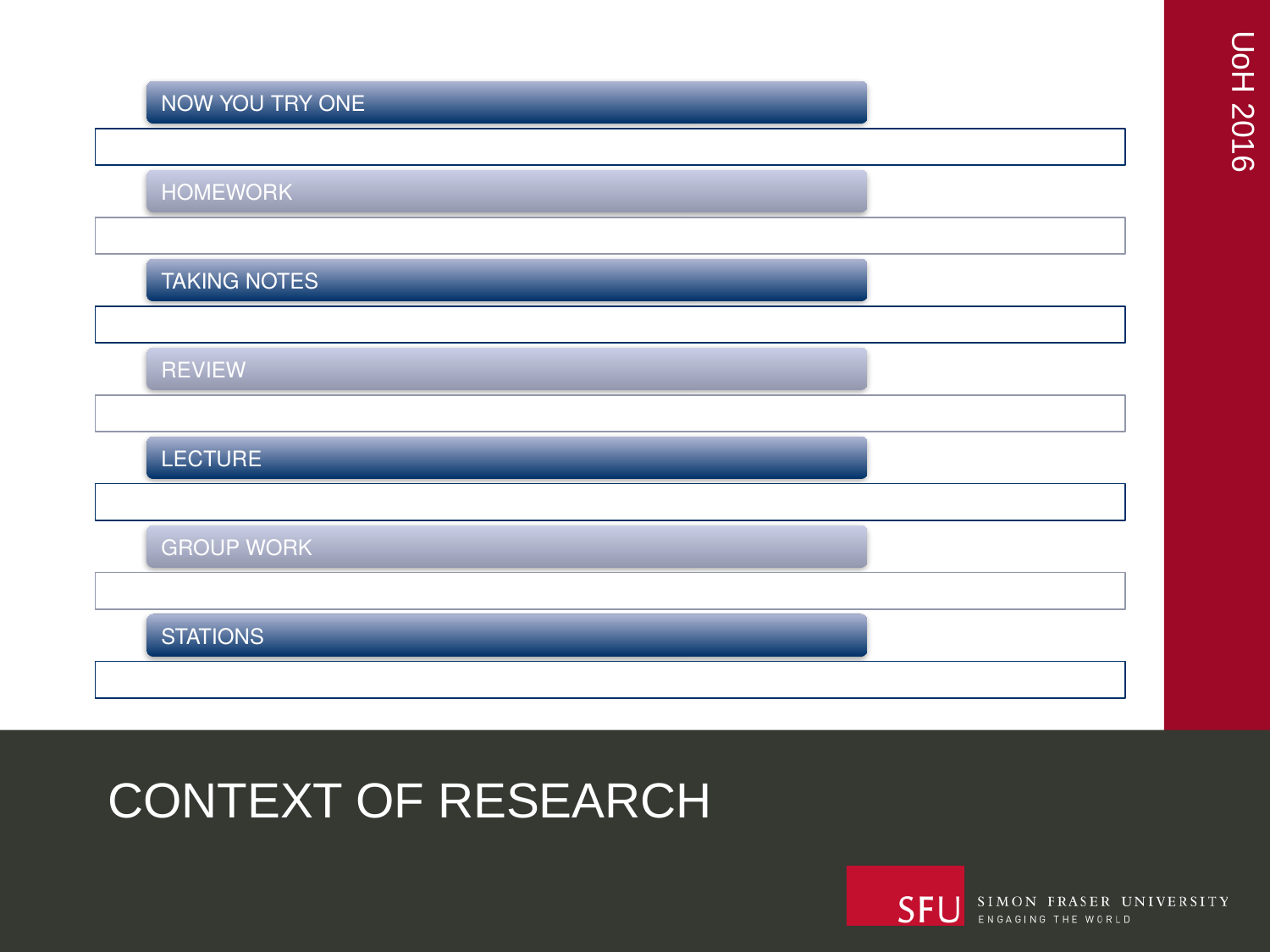

NOW YOU TRY ONE
HOMEWORK
TAKING NOTES
REVIEW
GROUP WORK
LECTURE
STATIONS
# CONTEXT OF RESEARCH